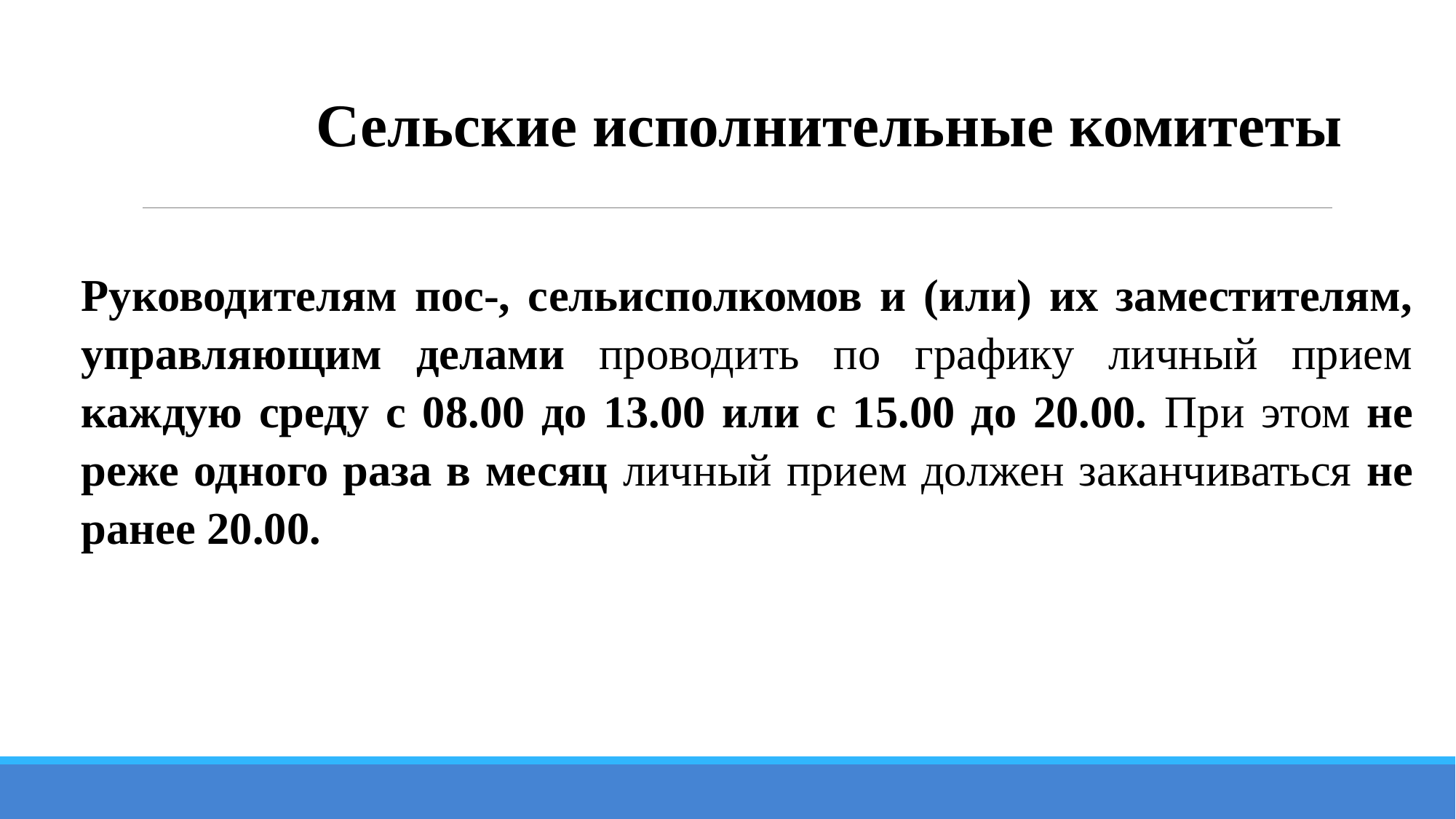

Сельские исполнительные комитеты

Руководителям пос-, сельисполкомов и (или) их заместителям, управляющим делами проводить по графику личный прием каждую среду с 08.00 до 13.00 или с 15.00 до 20.00. При этом не реже одного раза в месяц личный прием должен заканчиваться не ранее 20.00.